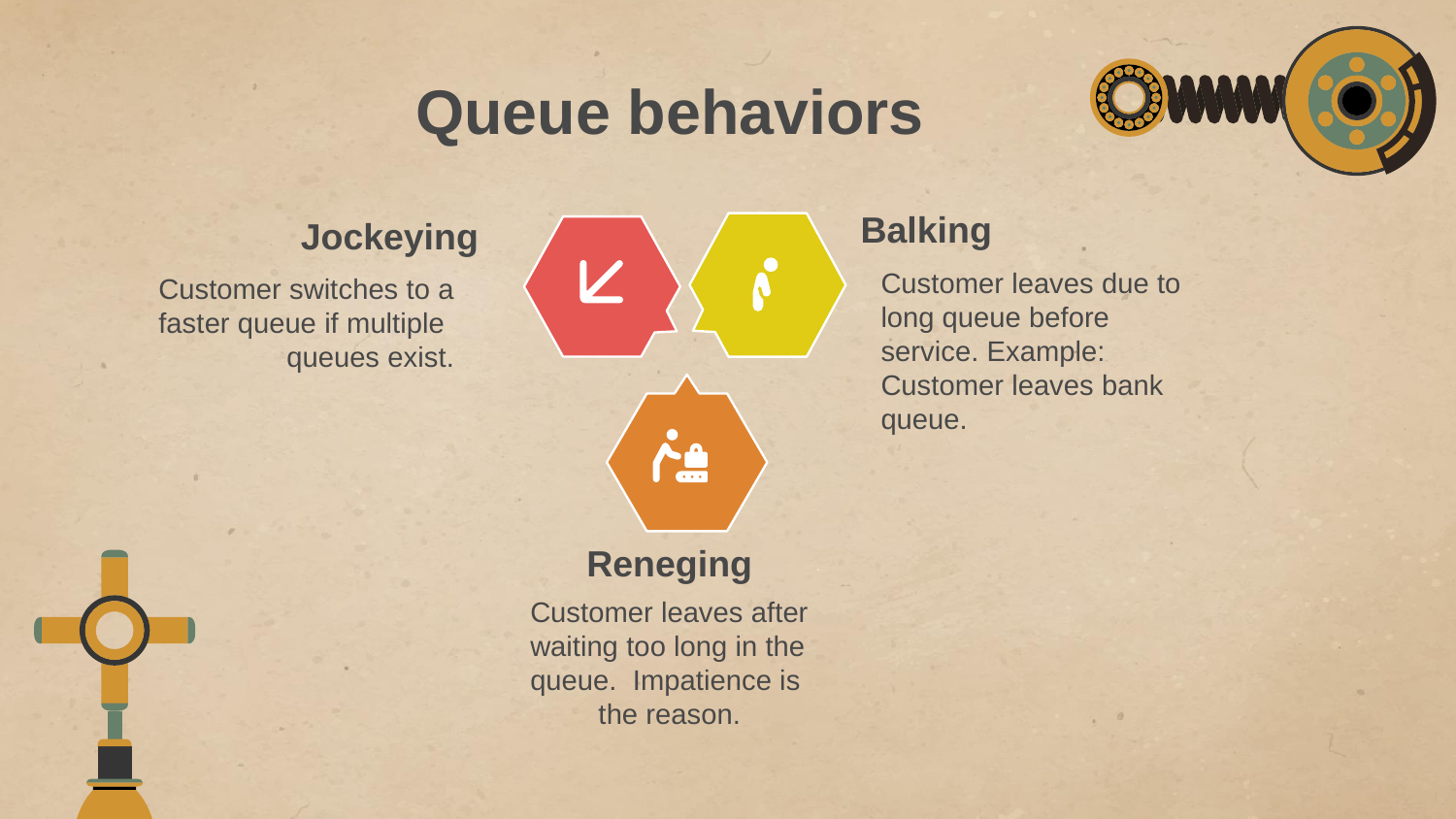

Queue behaviors
Balking
Jockeying

Customer leaves due to
long queue before
service. Example:
Customer leaves bank
queue.
Customer switches to a
faster queue if multiple
queues exist.

Reneging
Customer leaves after
waiting too long in the
queue.  Impatience is
the reason.